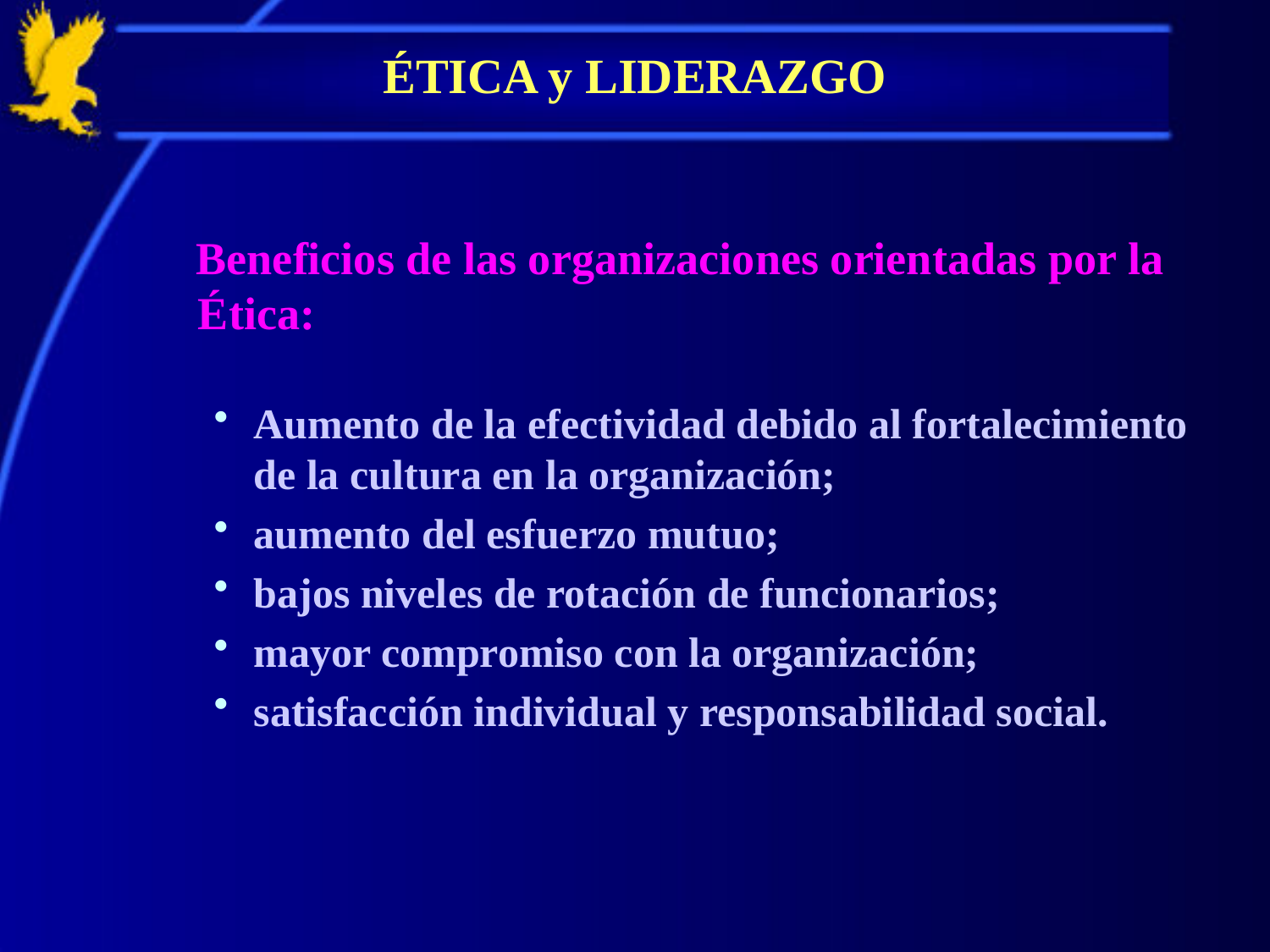

# ÉTICA y LIDERAZGO
    Beneficios de las organizaciones orientadas por la Ética:

Aumento de la efectividad debido al fortalecimiento de la cultura en la organización;
aumento del esfuerzo mutuo;
bajos niveles de rotación de funcionarios;
mayor compromiso con la organización;
satisfacción individual y responsabilidad social.